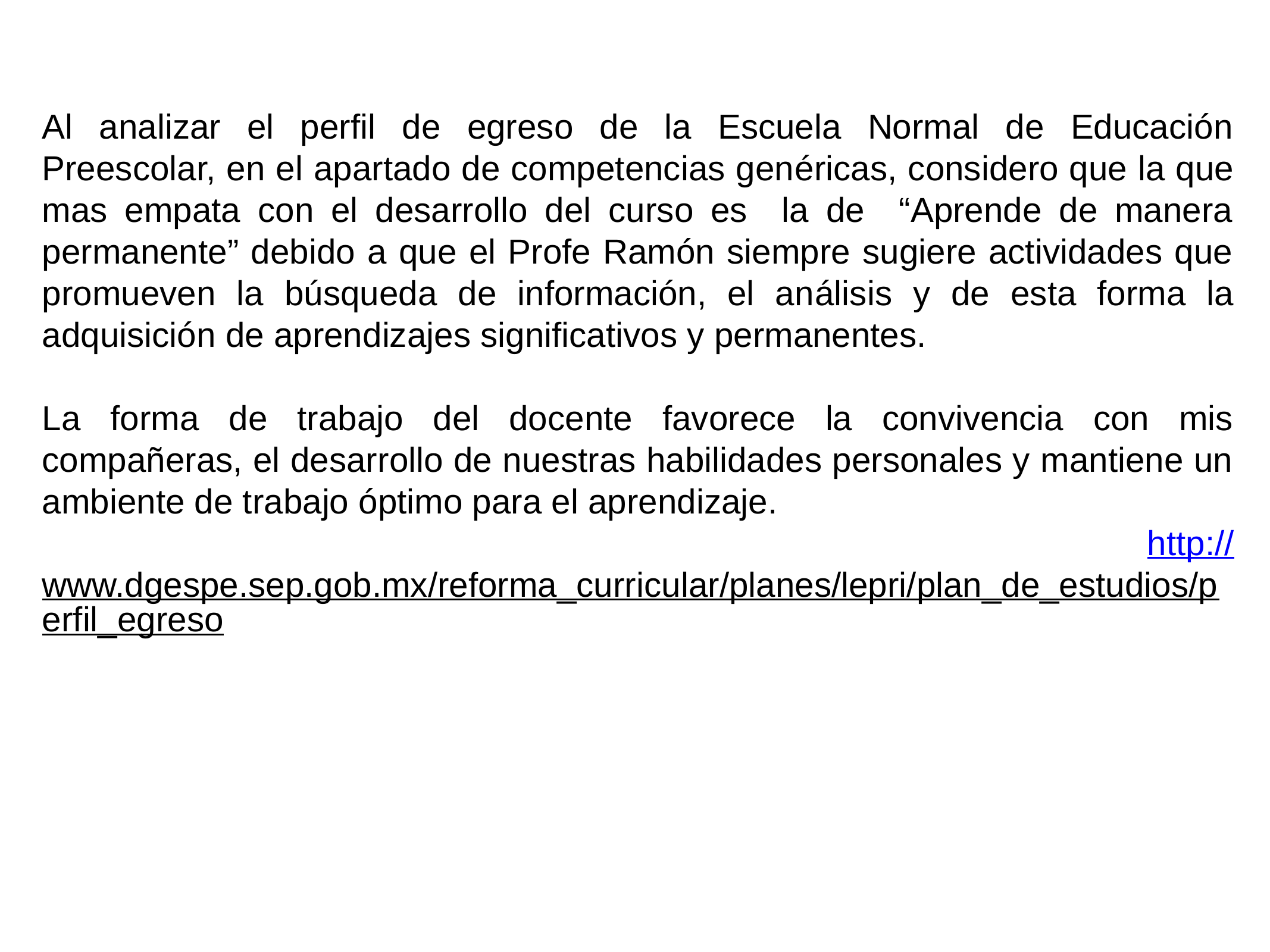

Al analizar el perfil de egreso de la Escuela Normal de Educación Preescolar, en el apartado de competencias genéricas, considero que la que mas empata con el desarrollo del curso es  la de  “Aprende de manera permanente” debido a que el Profe Ramón siempre sugiere actividades que promueven la búsqueda de información, el análisis y de esta forma la adquisición de aprendizajes significativos y permanentes.

La forma de trabajo del docente favorece la convivencia con mis compañeras, el desarrollo de nuestras habilidades personales y mantiene un ambiente de trabajo óptimo para el aprendizaje.
  http://www.dgespe.sep.gob.mx/reforma_curricular/planes/lepri/plan_de_estudios/perfil_egreso